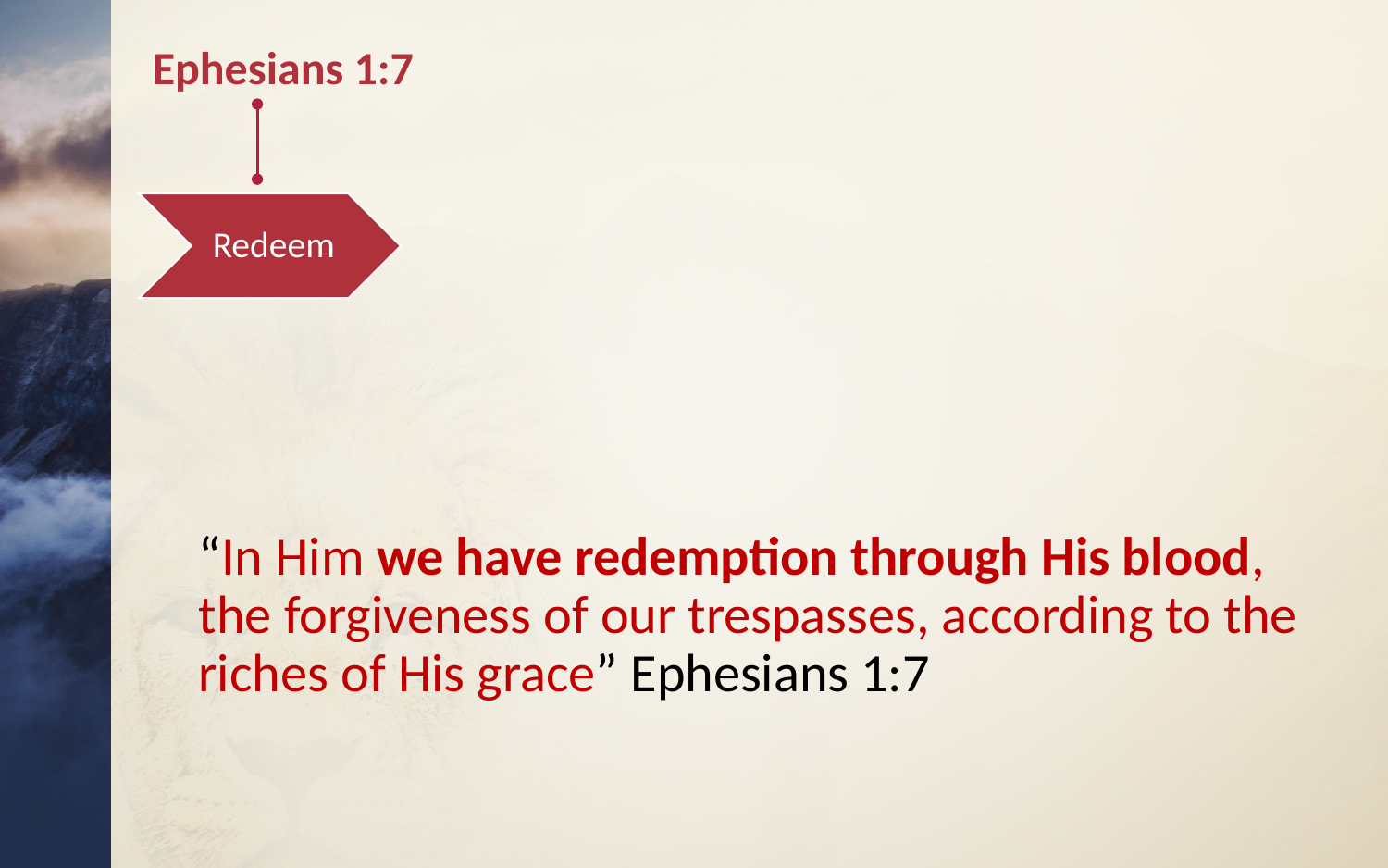

Ephesians 1:7
Redeem
“In Him we have redemption through His blood, the forgiveness of our trespasses, according to the riches of His grace” Ephesians 1:7